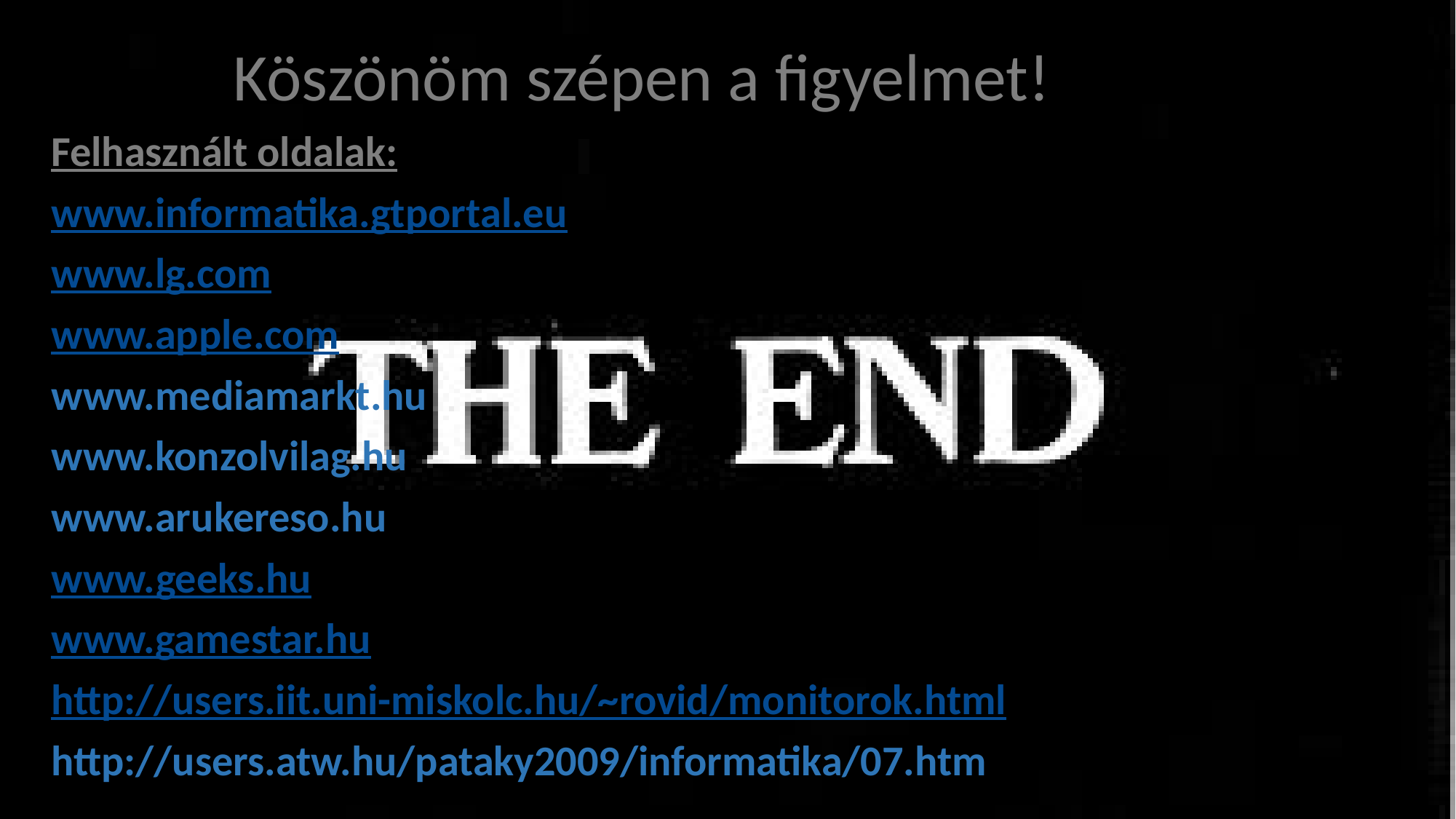

# Köszönöm szépen a figyelmet!
Felhasznált oldalak:
www.informatika.gtportal.eu
www.lg.com
www.apple.com
www.mediamarkt.hu
www.konzolvilag.hu
www.arukereso.hu
www.geeks.hu
www.gamestar.hu
http://users.iit.uni-miskolc.hu/~rovid/monitorok.html
http://users.atw.hu/pataky2009/informatika/07.htm